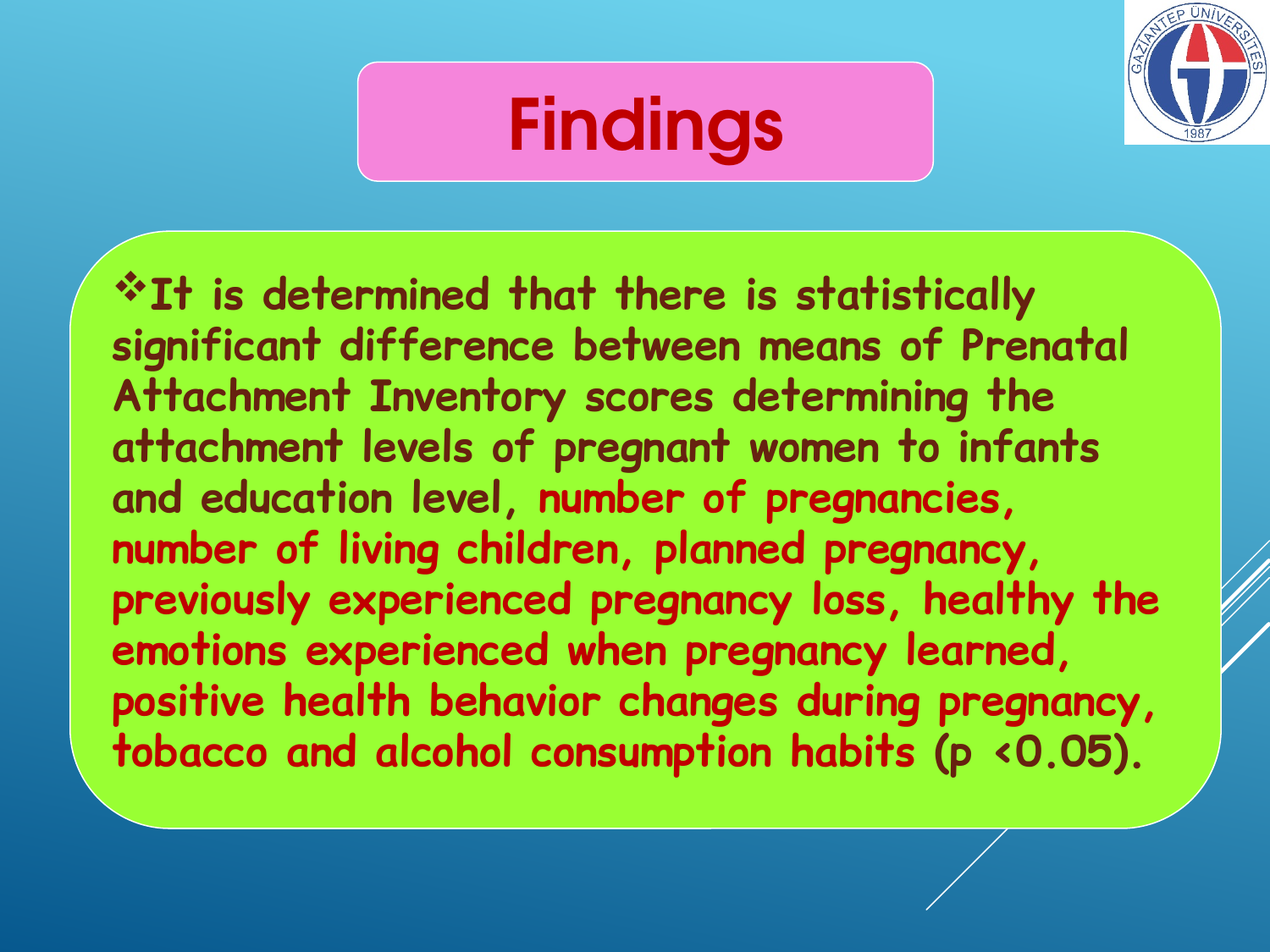

Findings

It is determined that there is statistically significant difference between means of Prenatal Attachment Inventory scores determining the attachment levels of pregnant women to infants and education level, number of pregnancies, number of living children, planned pregnancy, previously experienced pregnancy loss, healthy the emotions experienced when pregnancy learned, positive health behavior changes during pregnancy, tobacco and alcohol consumption habits (p <0.05).
#